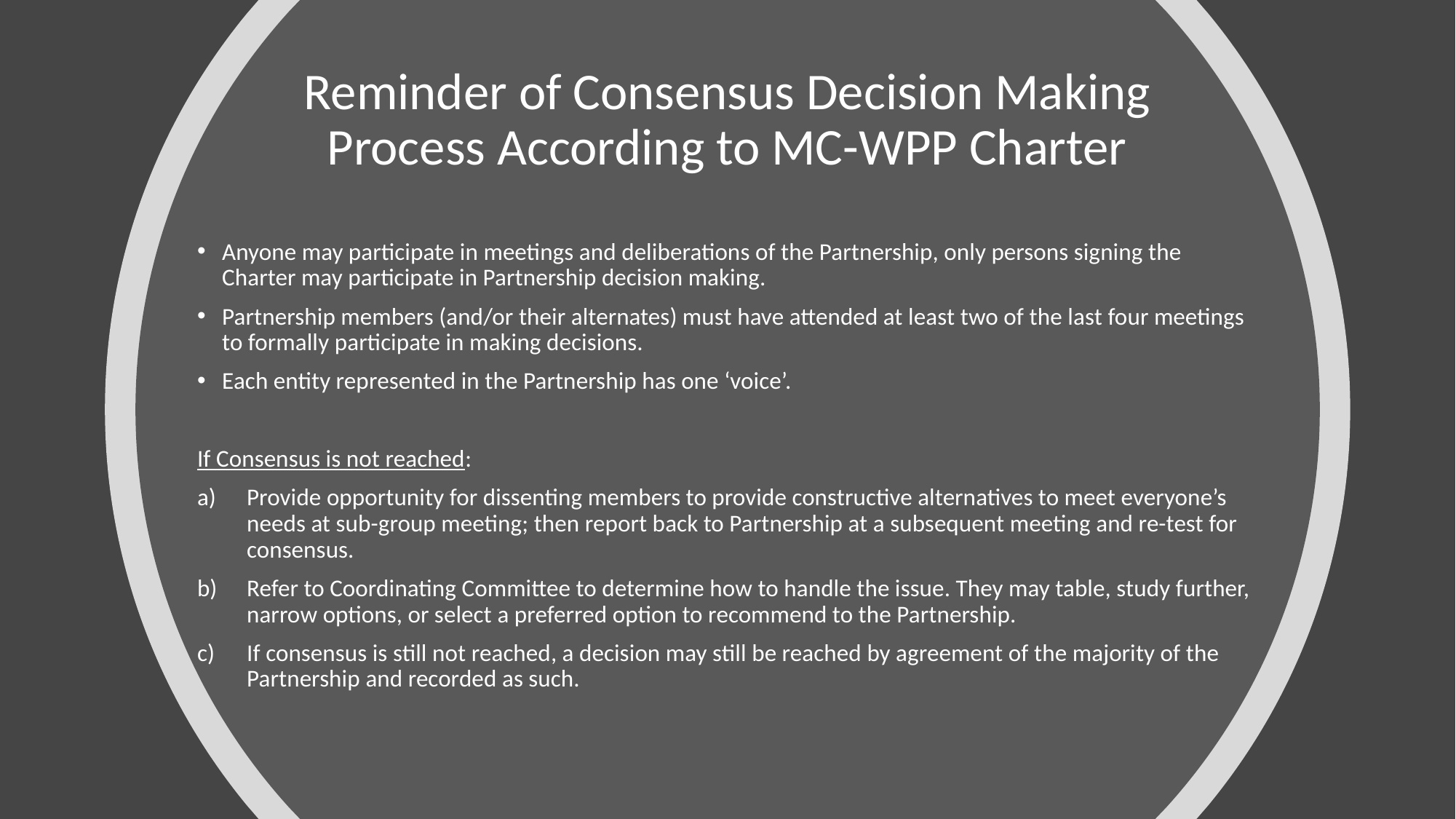

# Reminder of Consensus Decision Making Process According to MC-WPP Charter
Anyone may participate in meetings and deliberations of the Partnership, only persons signing the Charter may participate in Partnership decision making.
Partnership members (and/or their alternates) must have attended at least two of the last four meetings to formally participate in making decisions.
Each entity represented in the Partnership has one ‘voice’.

If Consensus is not reached:
Provide opportunity for dissenting members to provide constructive alternatives to meet everyone’s needs at sub-group meeting; then report back to Partnership at a subsequent meeting and re-test for consensus.
Refer to Coordinating Committee to determine how to handle the issue. They may table, study further, narrow options, or select a preferred option to recommend to the Partnership.
If consensus is still not reached, a decision may still be reached by agreement of the majority of the Partnership and recorded as such.